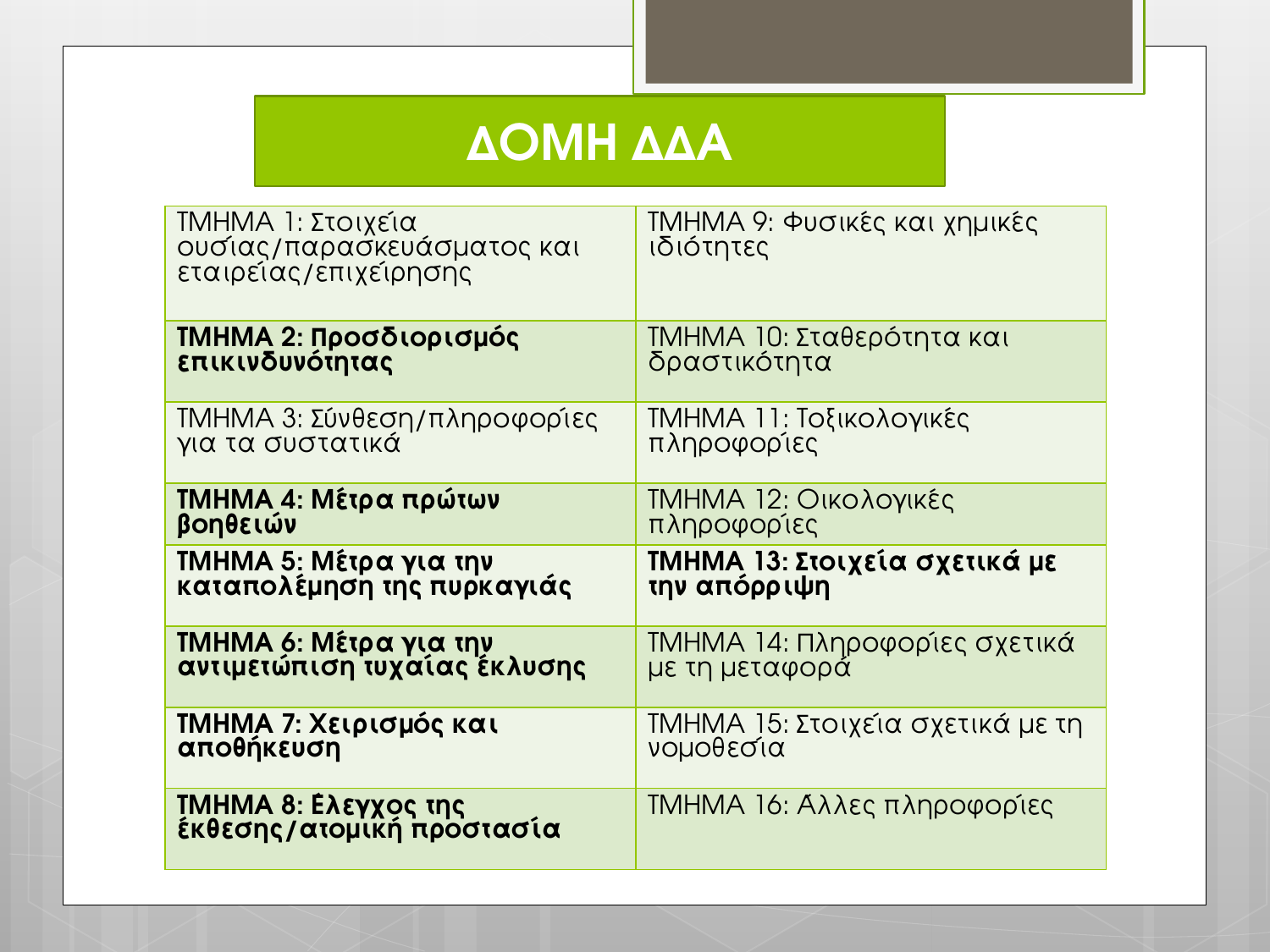

ΔΟΜΗ ΔΔΑ
| ΤΜΗΜΑ 1: Στοιχεία ουσίας/παρασκευάσματος και εταιρείας/επιχείρησης | ΤΜΗΜΑ 9: Φυσικές και χημικές ιδιότητες |
| --- | --- |
| ΤΜΗΜΑ 2: Προσδιορισμός επικινδυνότητας | ΤΜΗΜΑ 10: Σταθερότητα και δραστικότητα |
| ΤΜΗΜΑ 3: Σύνθεση/πληροφορίες για τα συστατικά | ΤΜΗΜΑ 11: Τοξικολογικές πληροφορίες |
| ΤΜΗΜΑ 4: Μέτρα πρώτων βοηθειών | ΤΜΗΜΑ 12: Οικολογικές πληροφορίες |
| ΤΜΗΜΑ 5: Μέτρα για την καταπολέμηση της πυρκαγιάς | ΤΜΗΜΑ 13: Στοιχεία σχετικά με την απόρριψη |
| ΤΜΗΜΑ 6: Μέτρα για την αντιμετώπιση τυχαίας έκλυσης | ΤΜΗΜΑ 14: Πληροφορίες σχετικά με τη μεταφορά |
| ΤΜΗΜΑ 7: Χειρισμός και αποθήκευση | ΤΜΗΜΑ 15: Στοιχεία σχετικά με τη νομοθεσία |
| ΤΜΗΜΑ 8: Έλεγχος της έκθεσης/ατομική προστασία | ΤΜΗΜΑ 16: Άλλες πληροφορίες |